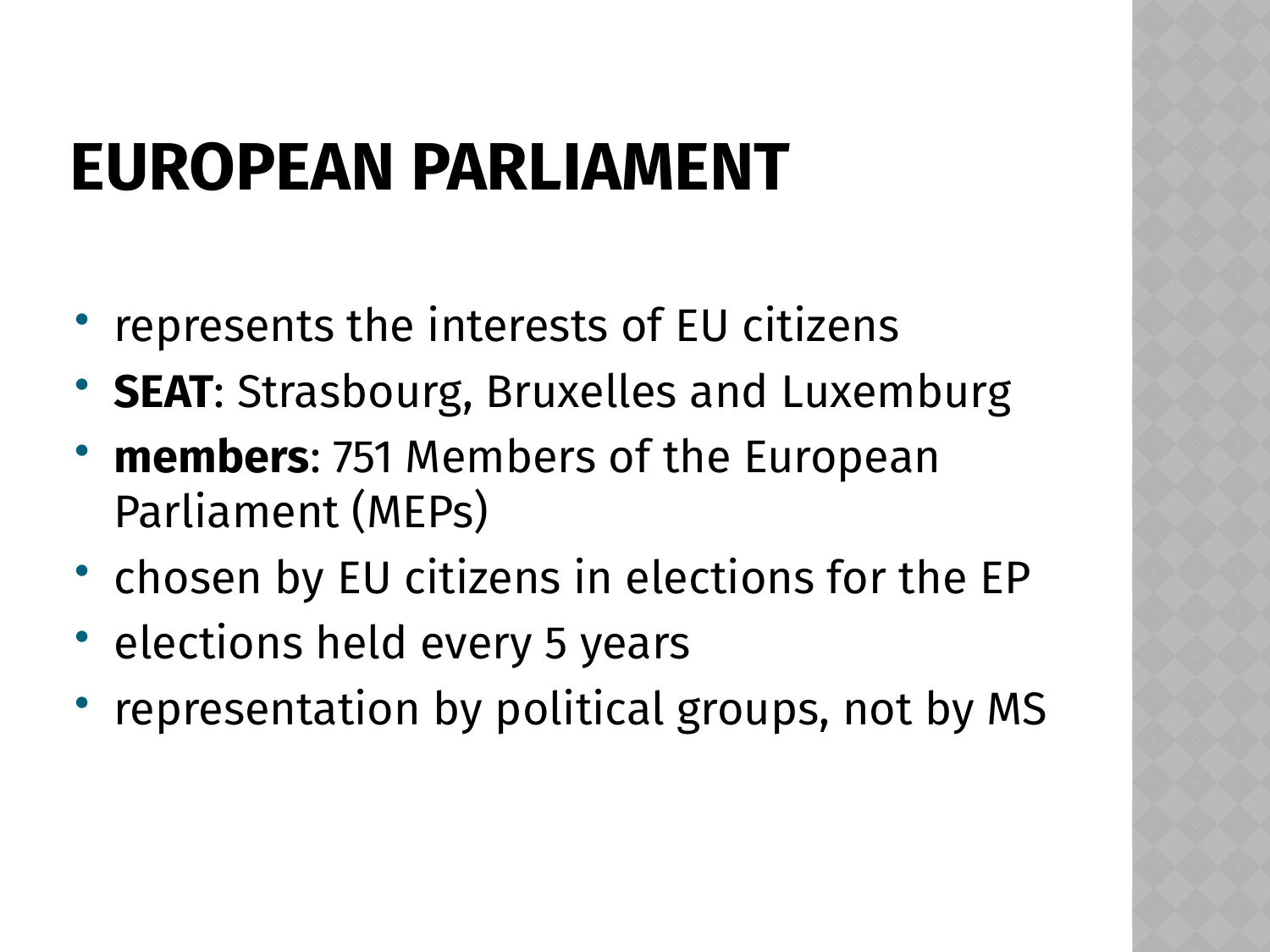

# European Parliament

represents the interests of EU citizens
SEAT: Strasbourg, Bruxelles and Luxemburg
members: 751 Members of the European Parliament (MEPs)
chosen by EU citizens in elections for the EP
elections held every 5 years
representation by political groups, not by MS